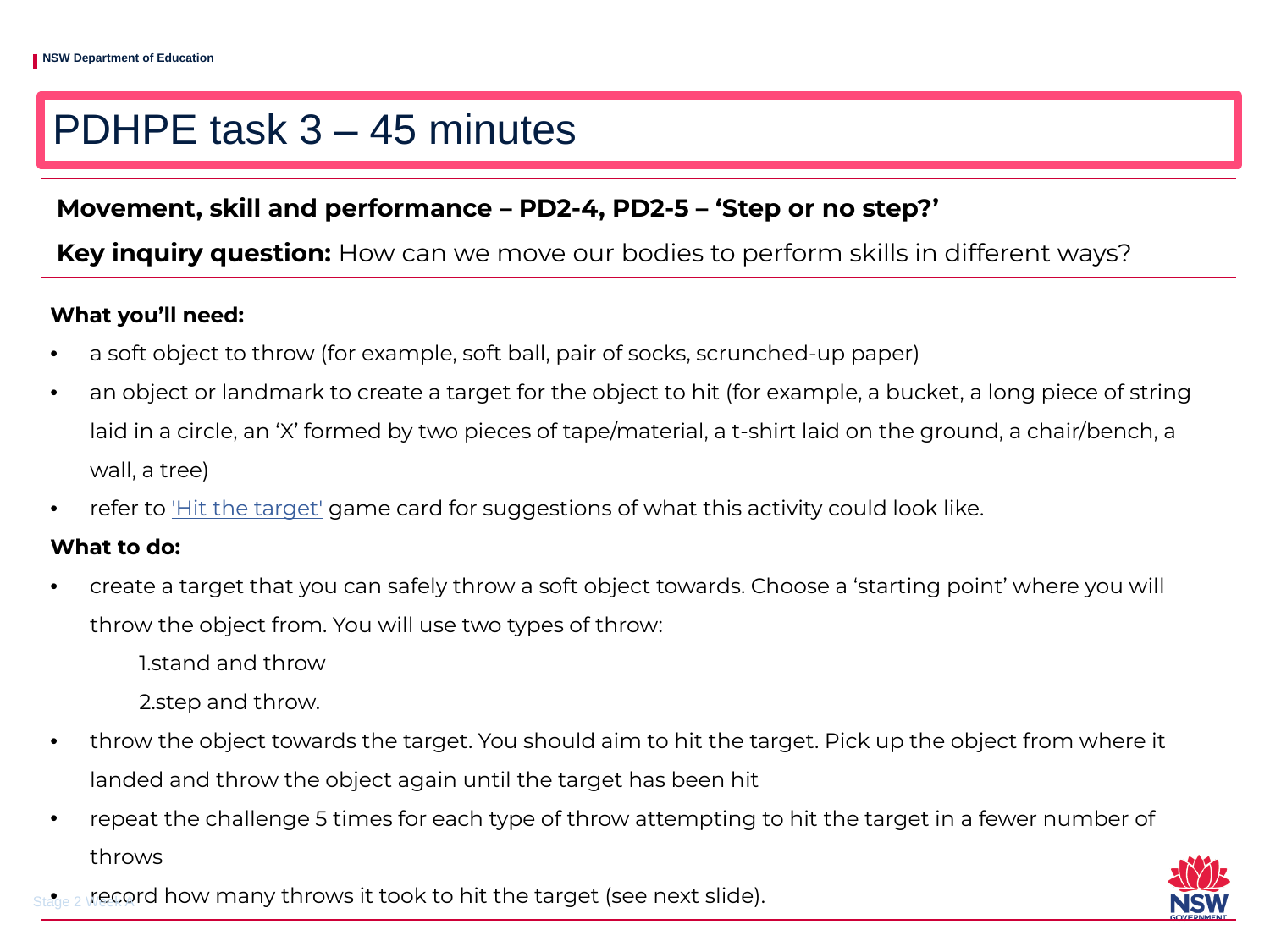

# PDHPE task 3 – 45 minutes
| Movement, skill and performance – PD2-4, PD2-5 – ‘Step or no step?’  Key inquiry question: How can we move our bodies to perform skills in different ways? |
| --- |
| What you’ll need: a soft object to throw (for example, soft ball, pair of socks, scrunched-up paper) an object or landmark to create a target for the object to hit (for example, a bucket, a long piece of string laid in a circle, an ‘X’ formed by two pieces of tape/material, a t-shirt laid on the ground, a chair/bench, a wall, a tree) refer to 'Hit the target' game card for suggestions of what this activity could look like.  What to do: create a target that you can safely throw a soft object towards. Choose a ‘starting point’ where you will throw the object from. You will use two types of throw: stand and throw step and throw. throw the object towards the target. You should aim to hit the target. Pick up the object from where it landed and throw the object again until the target has been hit repeat the challenge 5 times for each type of throw attempting to hit the target in a fewer number of throws record how many throws it took to hit the target (see next slide). |
Stage 2 Week A